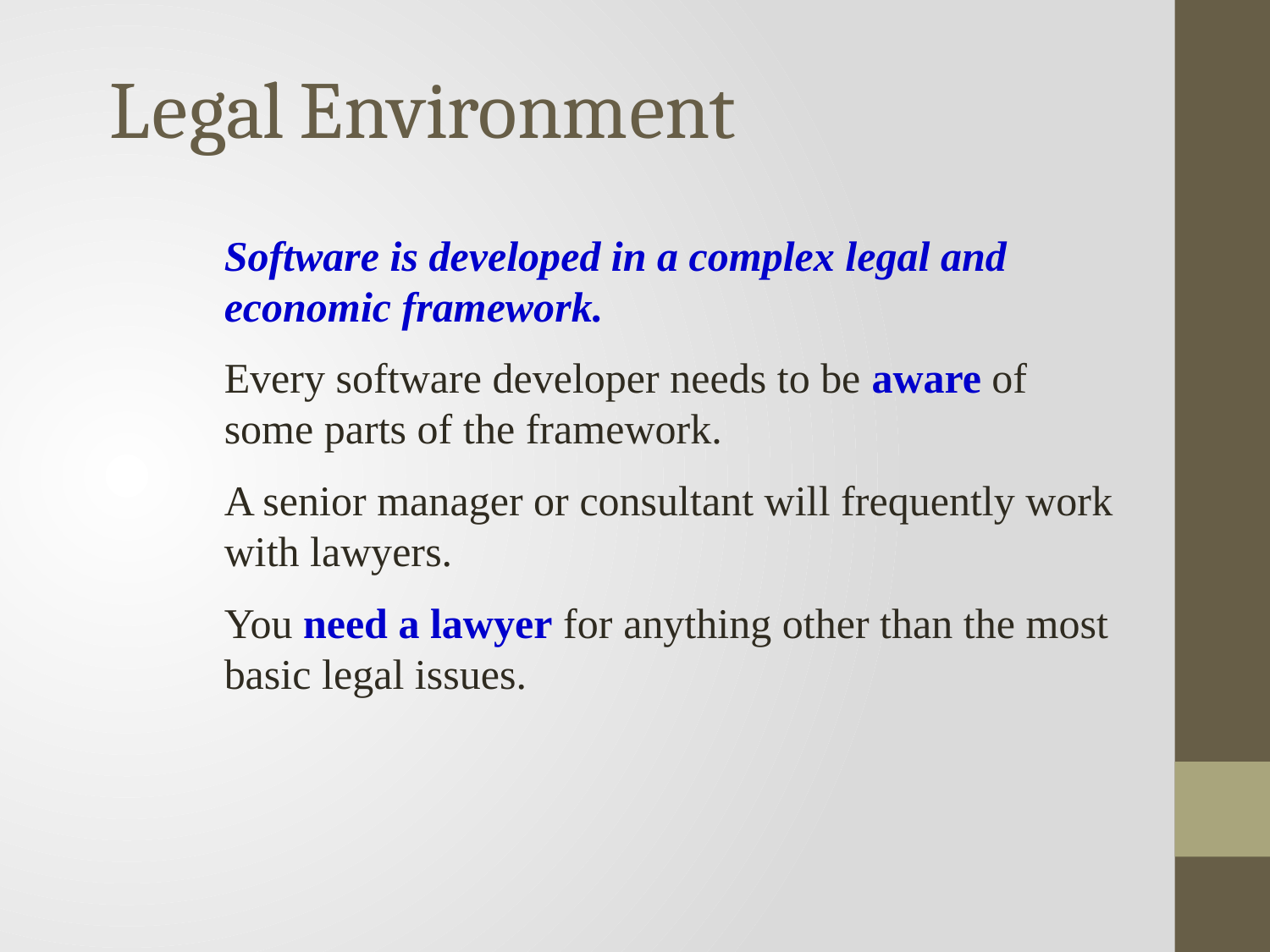

# Legal Environment
Software is developed in a complex legal and
economic framework.
Every software developer needs to be aware of some parts of the framework.
A senior manager or consultant will frequently work with lawyers.
You need a lawyer for anything other than the most basic legal issues.